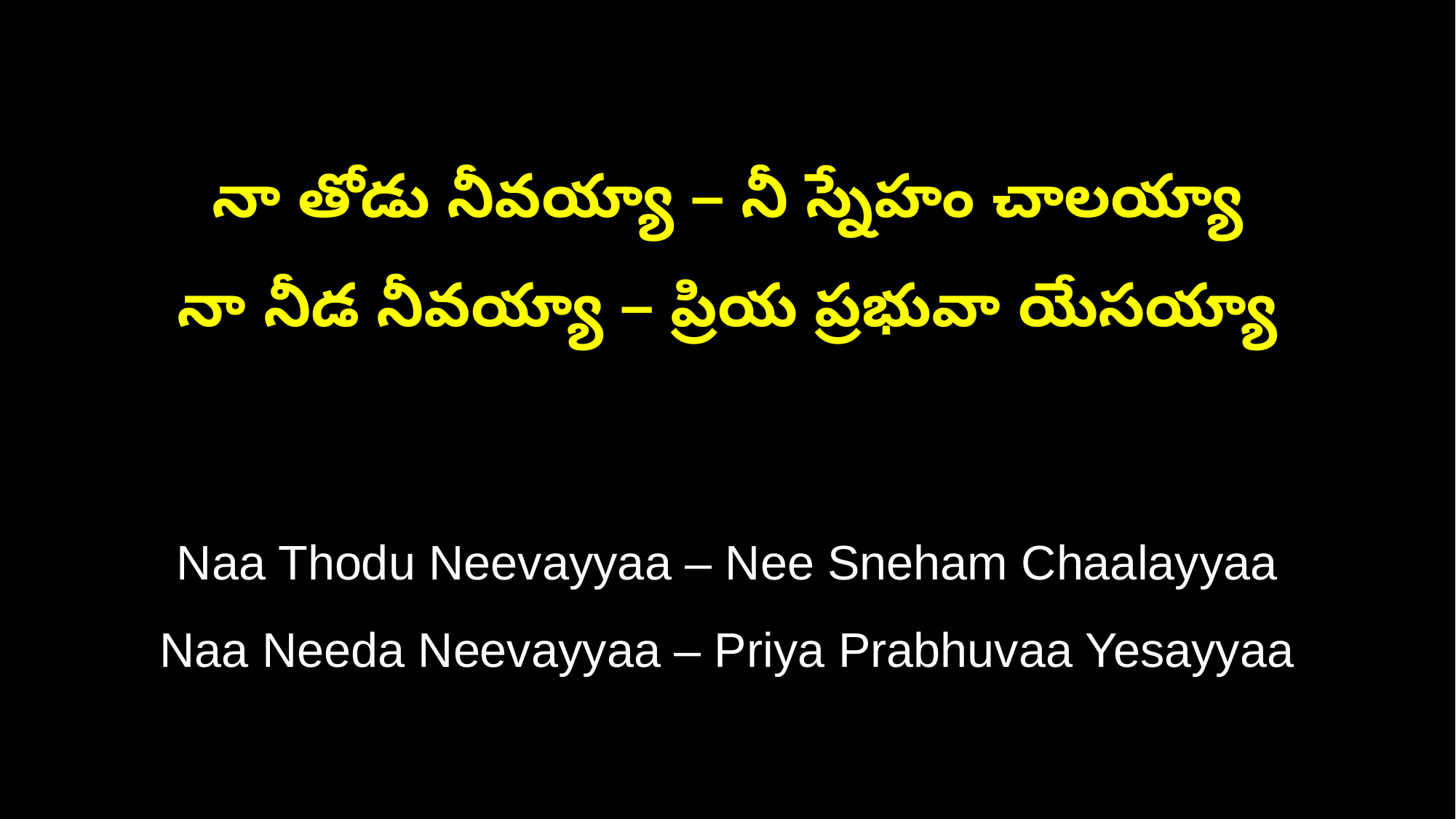

నా తోడు నీవయ్యా – నీ స్నేహం చాలయ్యా
నా నీడ నీవయ్యా – ప్రియ ప్రభువా యేసయ్యా
Naa Thodu Neevayyaa – Nee Sneham Chaalayyaa
Naa Needa Neevayyaa – Priya Prabhuvaa Yesayyaa